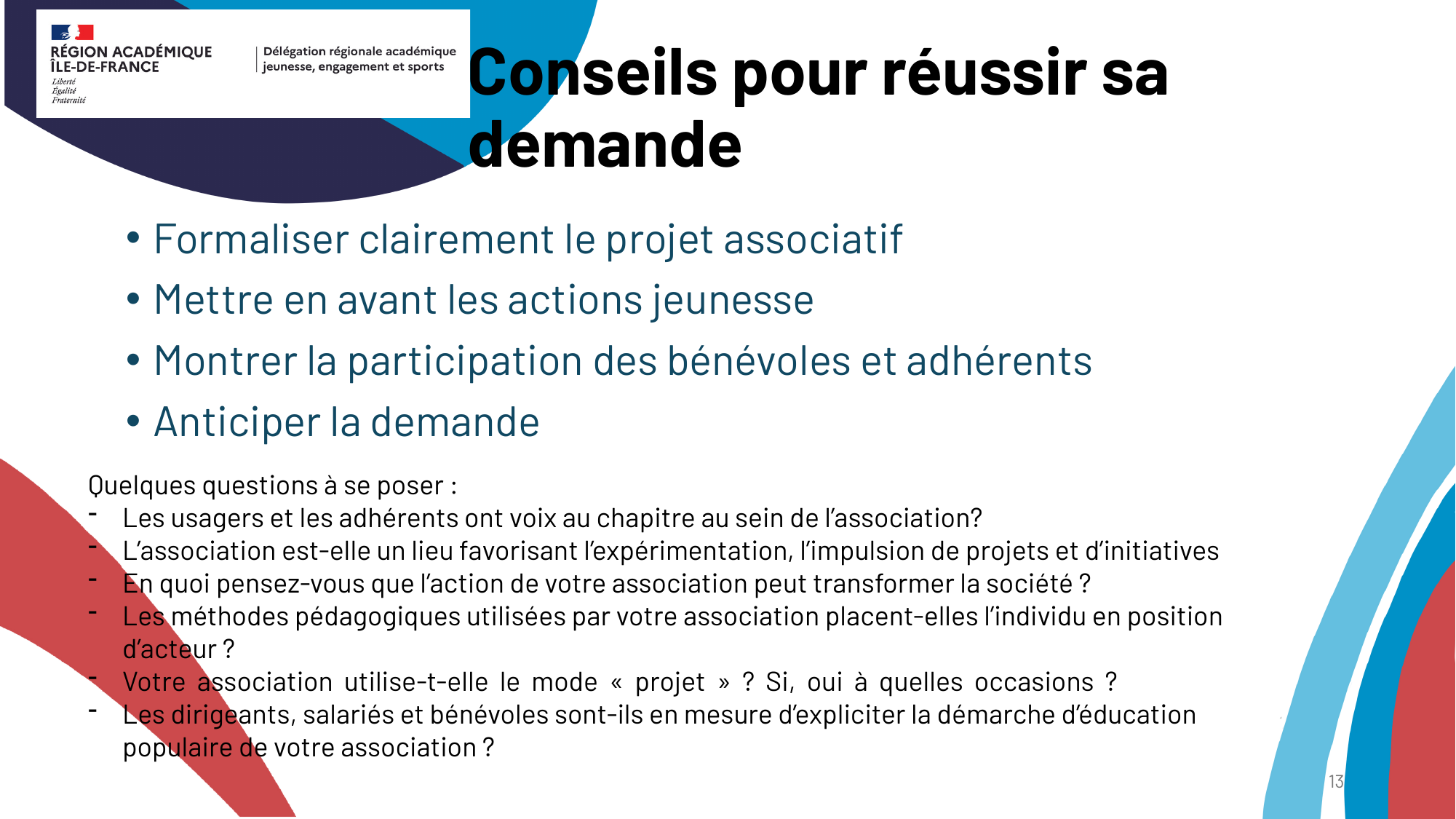

# Conseils pour réussir sa demande
Formaliser clairement le projet associatif
Mettre en avant les actions jeunesse
Montrer la participation des bénévoles et adhérents
Anticiper la demande

Quelques questions à se poser :
Les usagers et les adhérents ont voix au chapitre au sein de l’association?
L’association est-elle un lieu favorisant l’expérimentation, l’impulsion de projets et d’initiatives
En quoi pensez-vous que l’action de votre association peut transformer la société ?
Les méthodes pédagogiques utilisées par votre association placent-elles l’individu en position d’acteur ?
Votre  association  utilise-t-elle  le  mode  «  projet  »  ?  Si,  oui  à  quelles  occasions  ?
Les dirigeants, salariés et bénévoles sont-ils en mesure d’expliciter la démarche d’éducation populaire de votre association ?
13